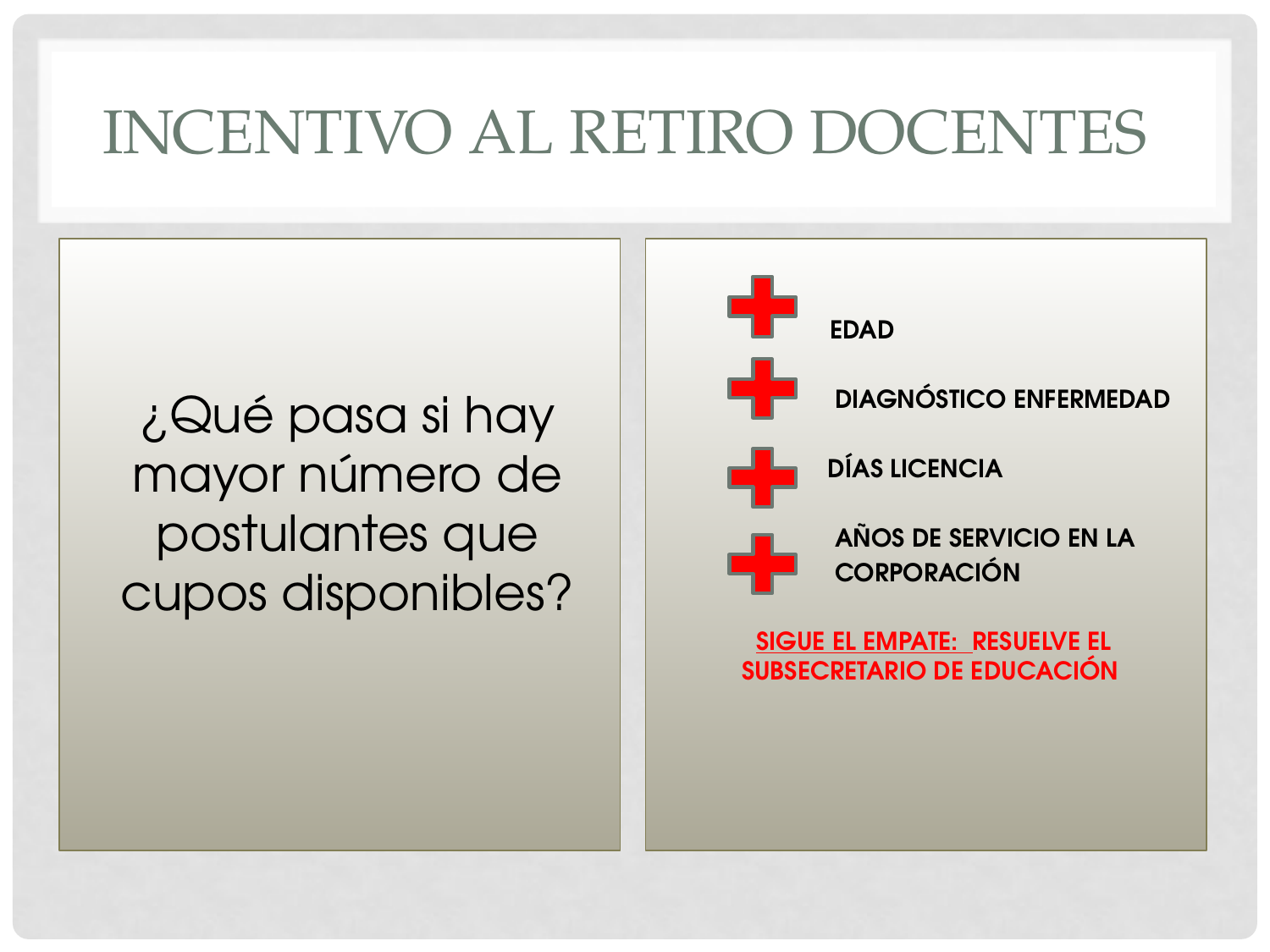

# INCENTIVO AL RETIRO Docentes

¿Qué pasa si hay mayor número de postulantes que cupos disponibles?

                       EDAD

                       DIAGNÓSTICO ENFERMEDAD

                      DÍAS LICENCIA

                       AÑOS DE SERVICIO EN LA
                       CORPORACIÓN

SIGUE EL EMPATE:  RESUELVE EL SUBSECRETARIO DE EDUCACIÓN